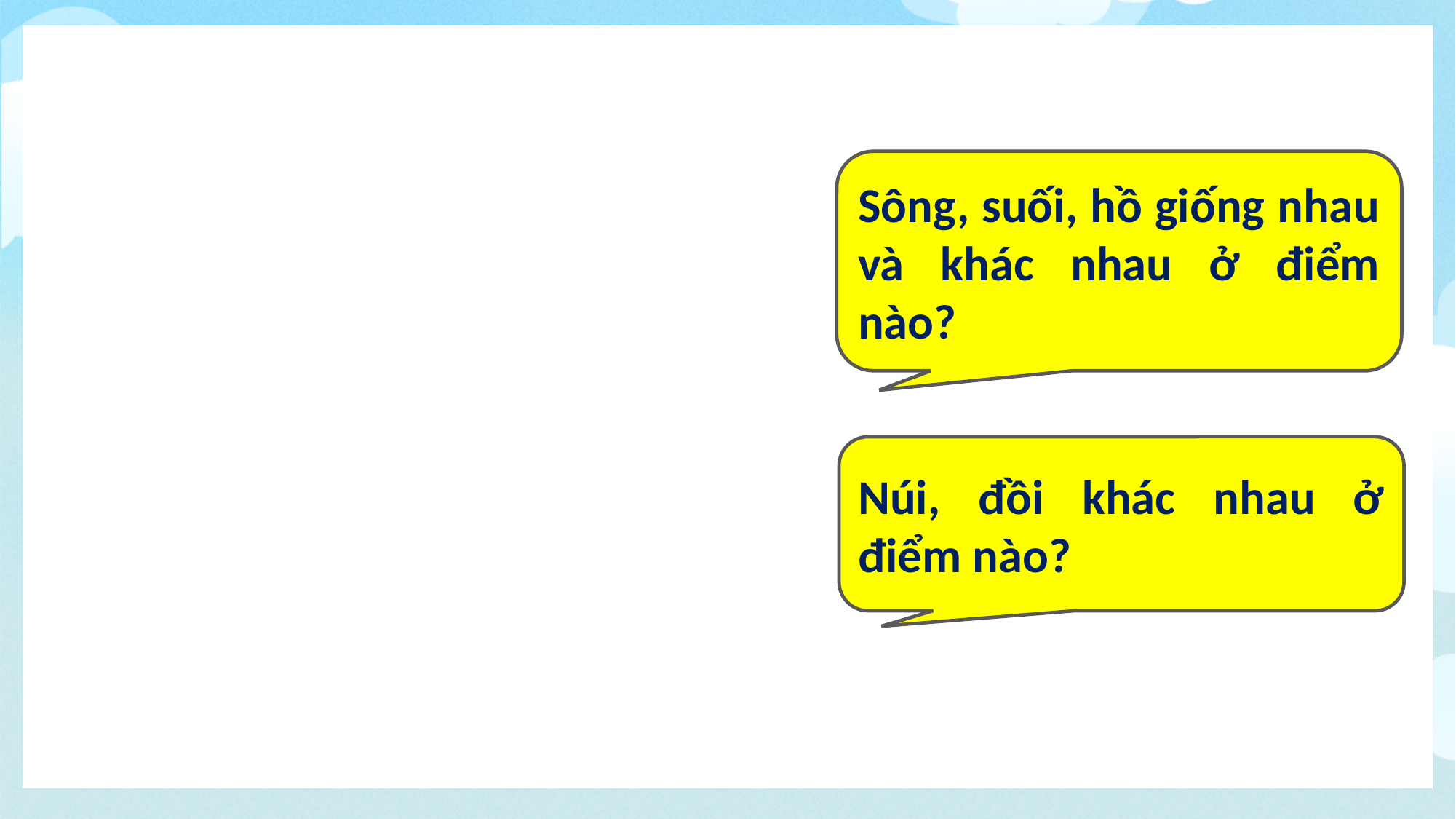

Sông, suối, hồ giống nhau và khác nhau ở điểm nào?
Núi, đồi khác nhau ở điểm nào?